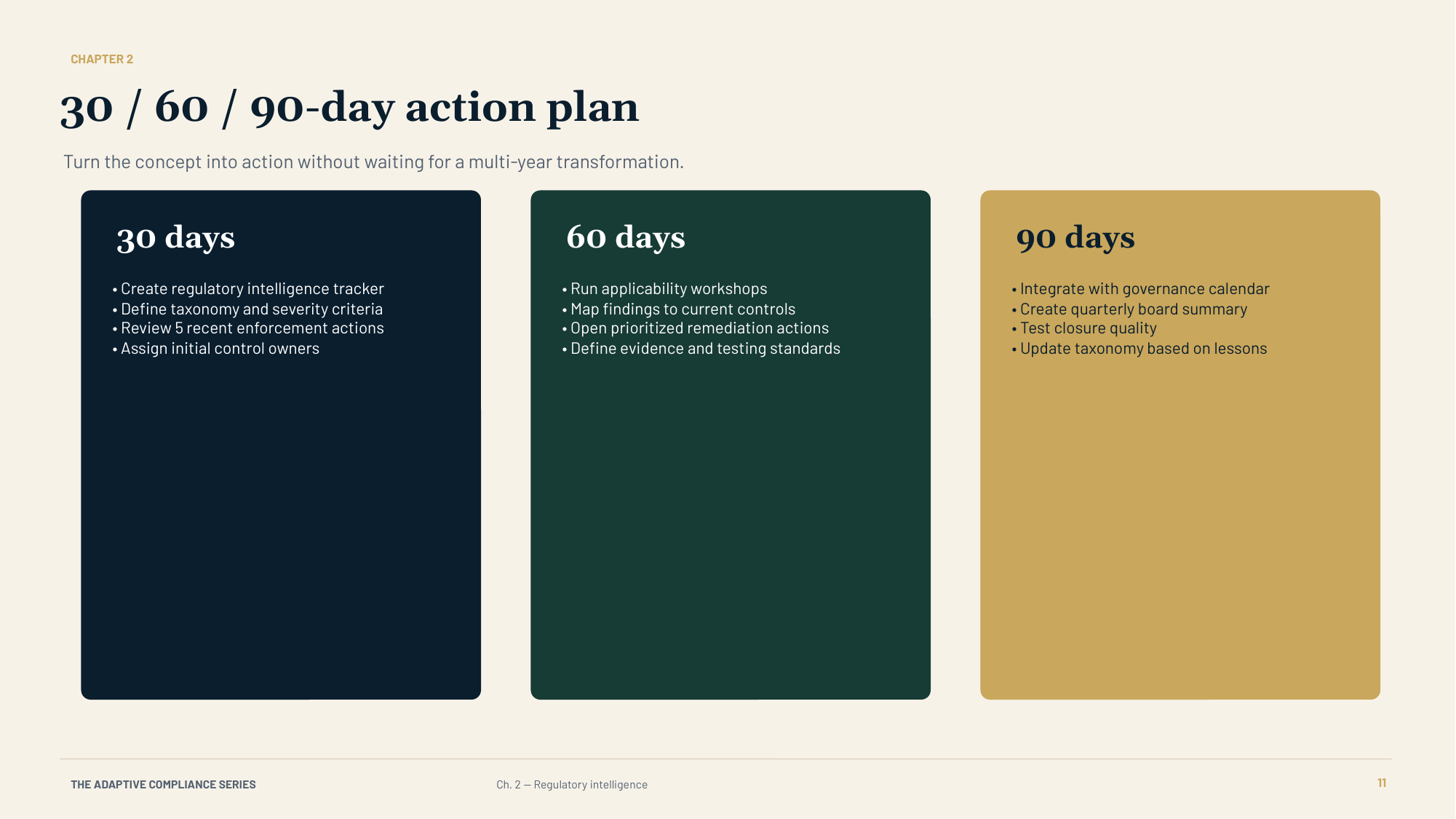

CHAPTER 2
30 / 60 / 90-day action plan
Turn the concept into action without waiting for a multi-year transformation.

30 days
60 days
90 days
• Create regulatory intelligence tracker
• Define taxonomy and severity criteria
• Review 5 recent enforcement actions
• Assign initial control owners
• Run applicability workshops
• Map findings to current controls
• Open prioritized remediation actions
• Define evidence and testing standards
• Integrate with governance calendar
• Create quarterly board summary
• Test closure quality
• Update taxonomy based on lessons

11
THE ADAPTIVE COMPLIANCE SERIES
Ch. 2 — Regulatory intelligence